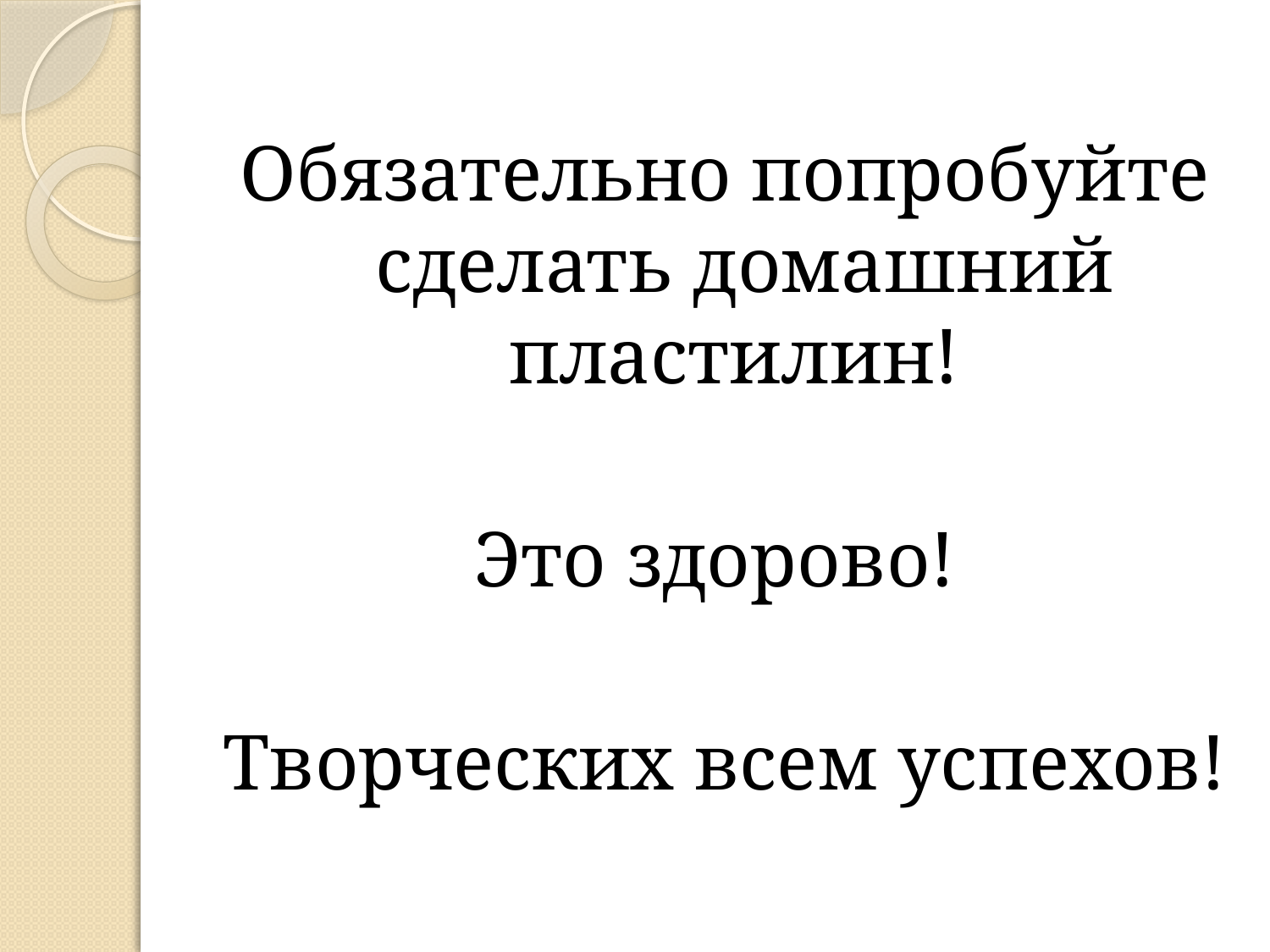

Обязательно попробуйте сделать домашний пластилин!

Это здорово!

Творческих всем успехов!